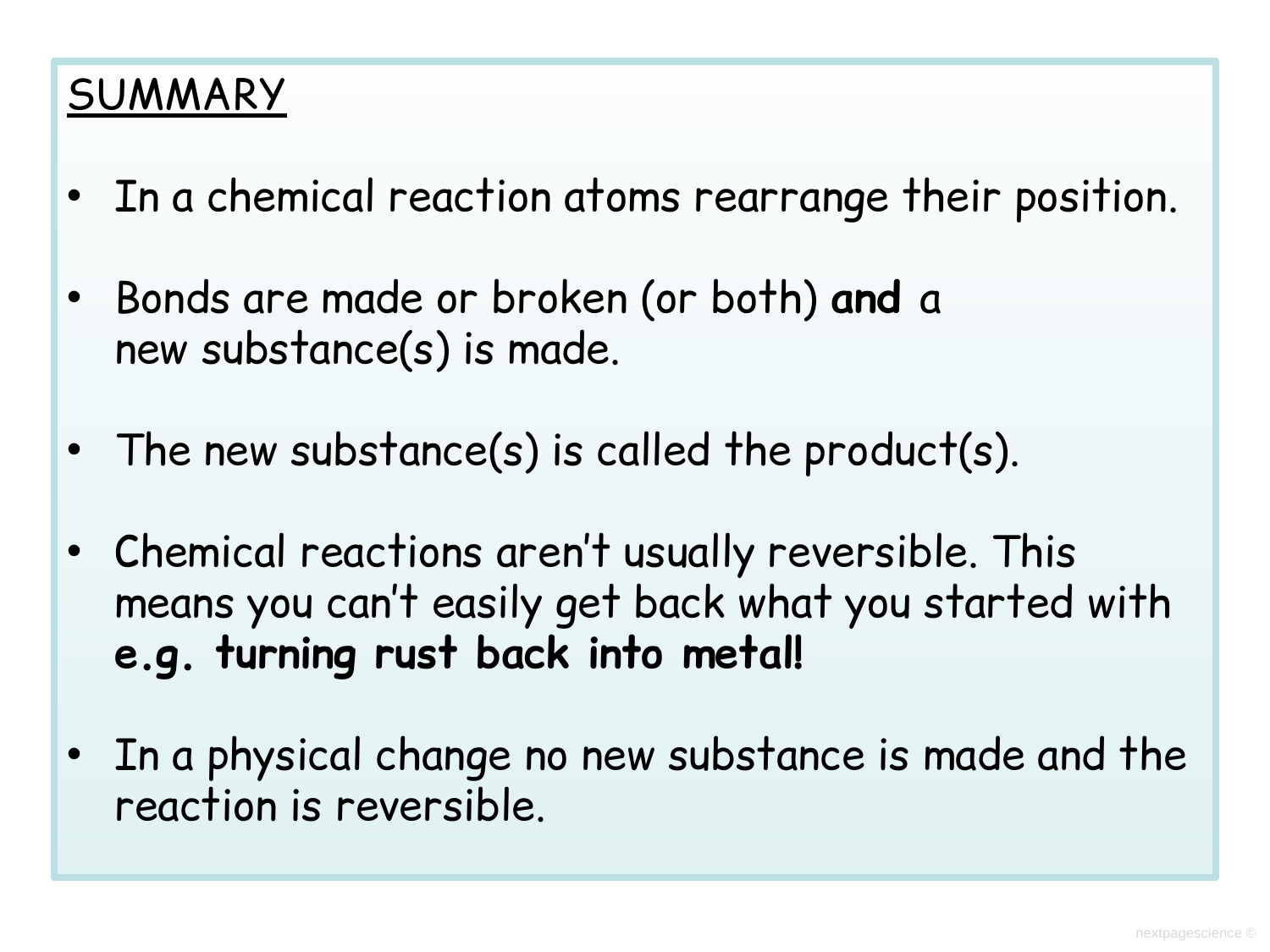

SUMMARY

In a chemical reaction atoms rearrange their position.

Bonds are made or broken (or both) and a                new substance(s) is made.

The new substance(s) is called the product(s).

Chemical reactions aren’t usually reversible. This means you can’t easily get back what you started with e.g. turning rust back into metal!

In a physical change no new substance is made and the reaction is reversible.

nextpagescience ©